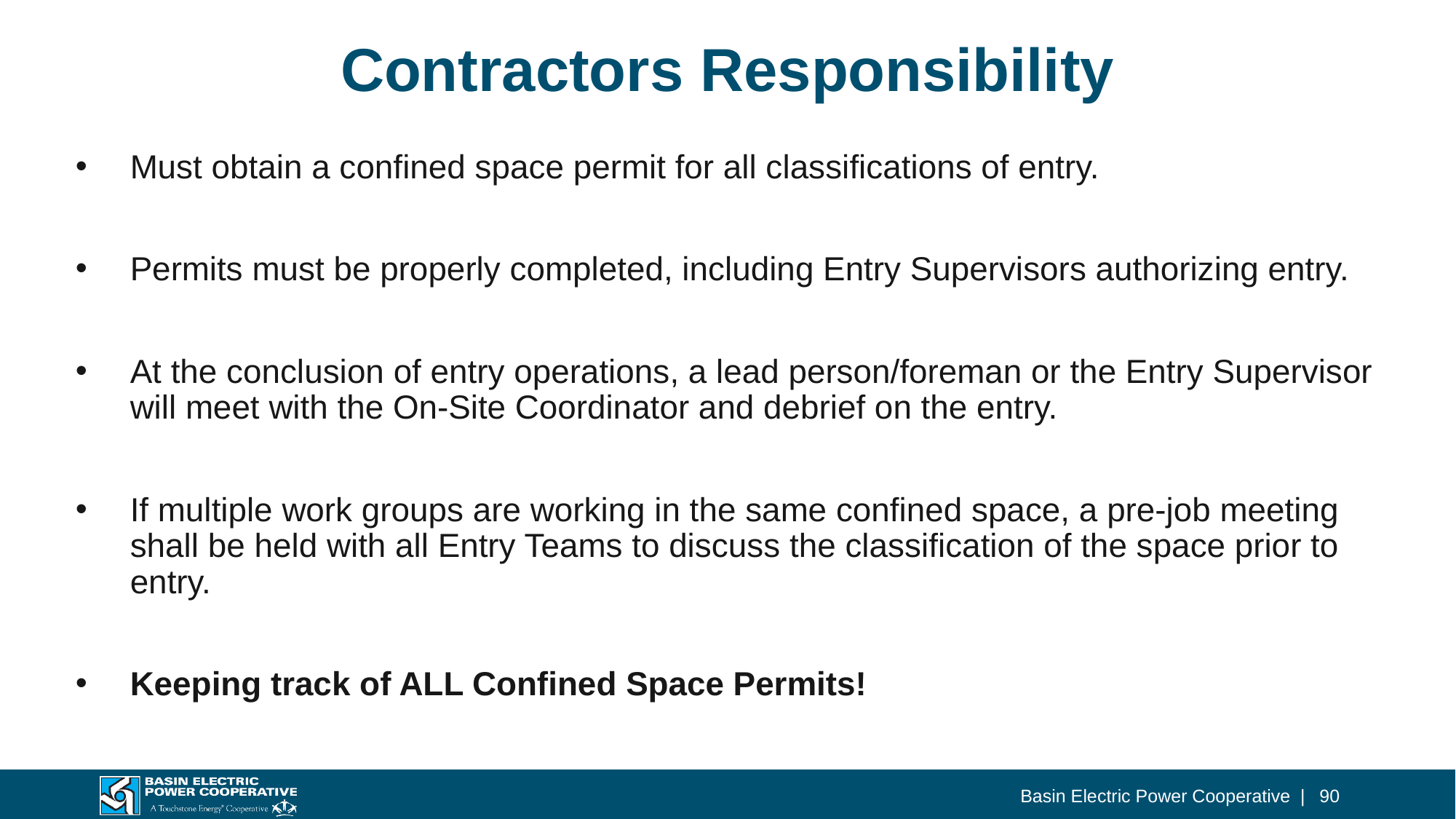

# Contractors Responsibility
Must obtain a confined space permit for all classifications of entry.

Permits must be properly completed, including Entry Supervisors authorizing entry.

At the conclusion of entry operations, a lead person/foreman or the Entry Supervisor will meet with the On-Site Coordinator and debrief on the entry.

If multiple work groups are working in the same confined space, a pre-job meeting shall be held with all Entry Teams to discuss the classification of the space prior to entry.

Keeping track of ALL Confined Space Permits!